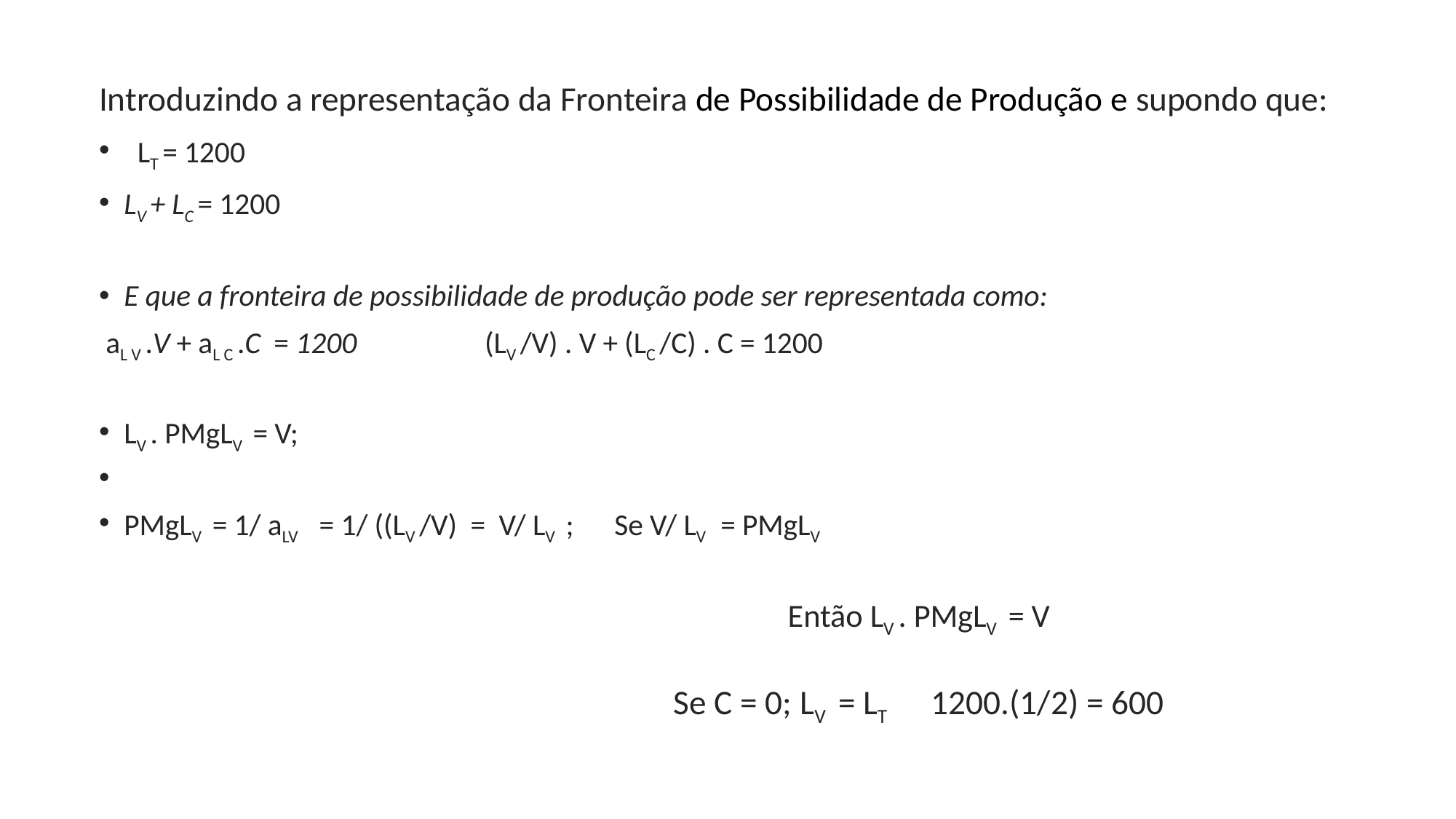

Introduzindo a representação da Fronteira de Possibilidade de Produção e supondo que:
  LT = 1200
LV + LC = 1200

E que a fronteira de possibilidade de produção pode ser representada como:
 aL V .V + aL C .C  = 1200                   (LV /V) . V + (LC /C) . C = 1200

LV . PMgLV  = V;

PMgLV  = 1/ aLV    = 1/ ((LV /V)  =  V/ LV  ;      Se V/ LV   = PMgLV

Então LV . PMgLV  = V

Se C = 0; LV  = LT         1200.(1/2) = 600